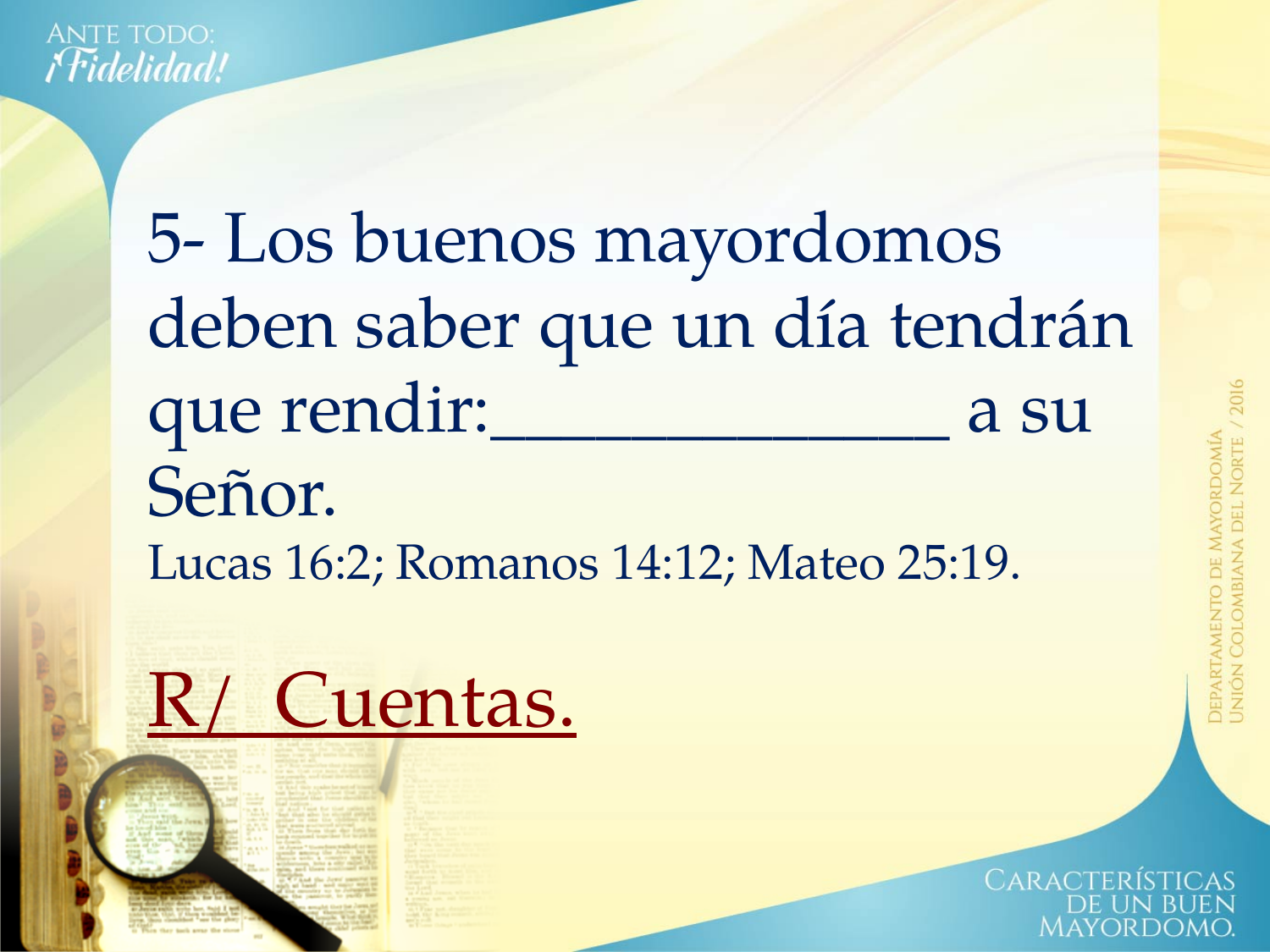

5- Los buenos mayordomos deben saber que un día tendrán
que rendir:_____________ a su Señor.
Lucas 16:2; Romanos 14:12; Mateo 25:19.

R/  Cuentas.